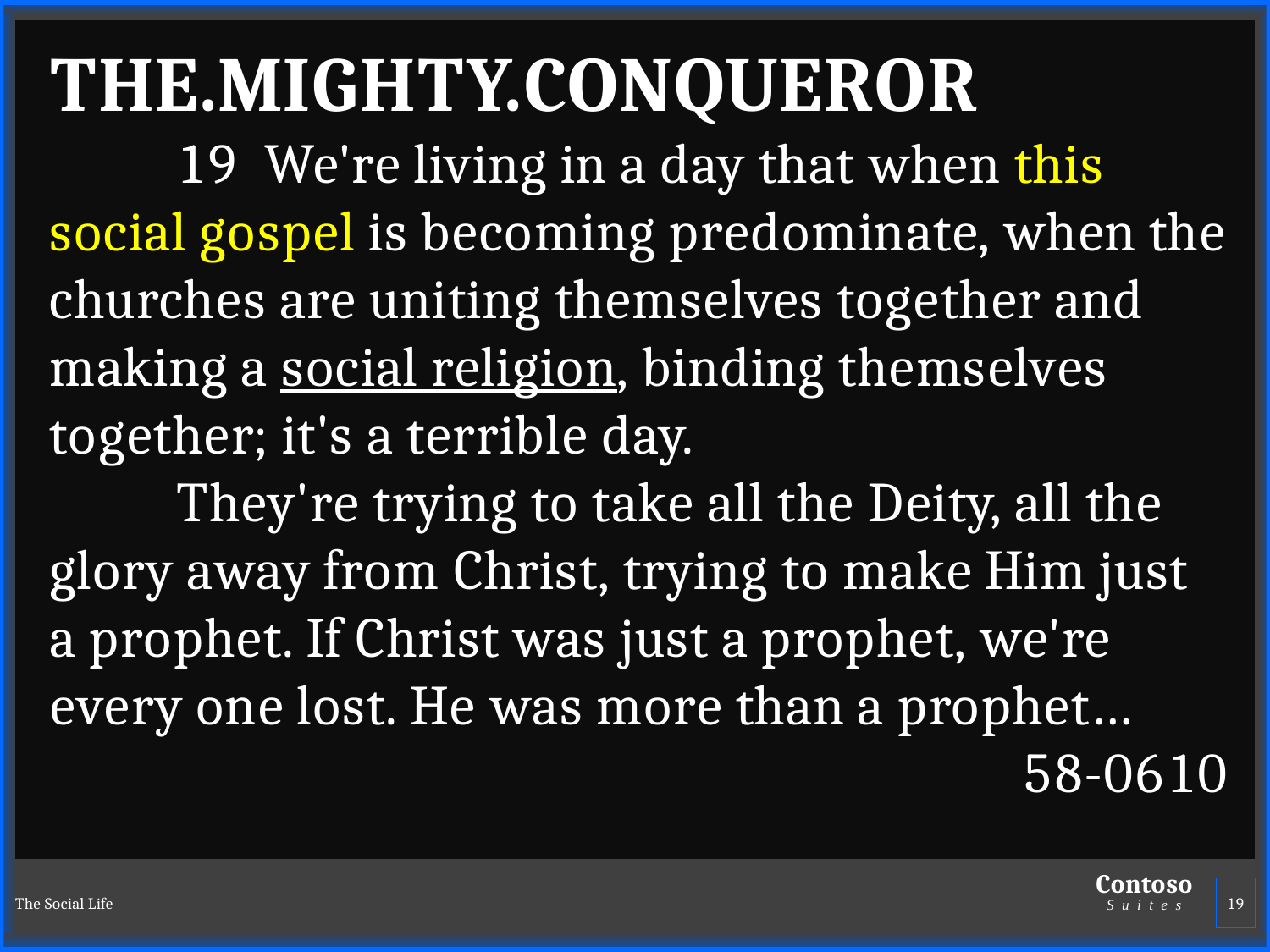

THE.MIGHTY.CONQUEROR
	19  We're living in a day that when this social gospel is becoming predominate, when the churches are uniting themselves together and making a social religion, binding themselves together; it's a terrible day.
	They're trying to take all the Deity, all the glory away from Christ, trying to make Him just a prophet. If Christ was just a prophet, we're every one lost. He was more than a prophet…
58-0610
The Social Life
19